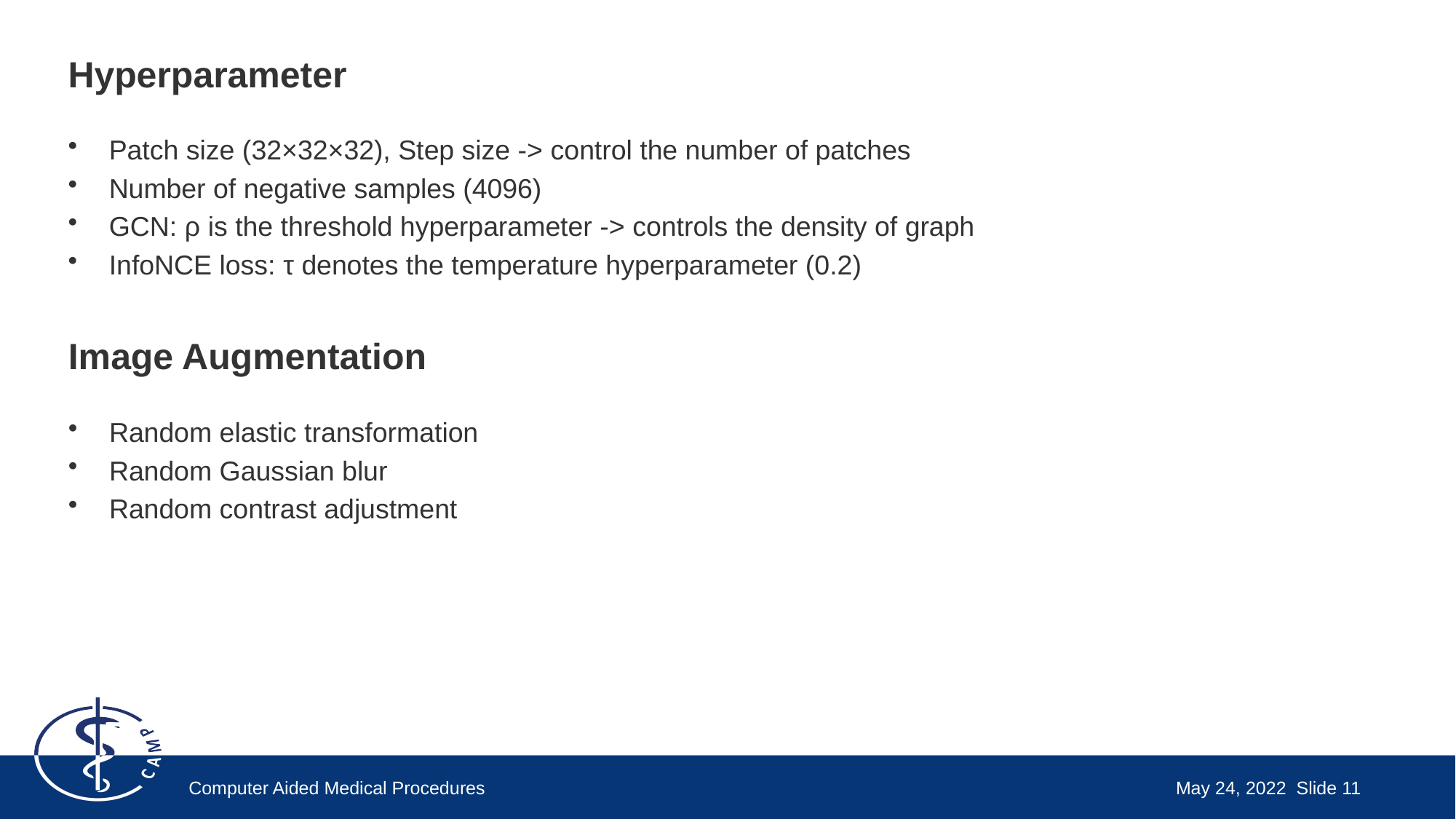

# Hyperparameter
Patch size (32×32×32), Step size -> control the number of patches
Number of negative samples (4096)
GCN: ρ is the threshold hyperparameter -> controls the density of graph
InfoNCE loss: τ denotes the temperature hyperparameter (0.2)

Image Augmentation
Random elastic transformation
Random Gaussian blur
Random contrast adjustment

Computer Aided Medical Procedures
May 24, 2022
Slide 11